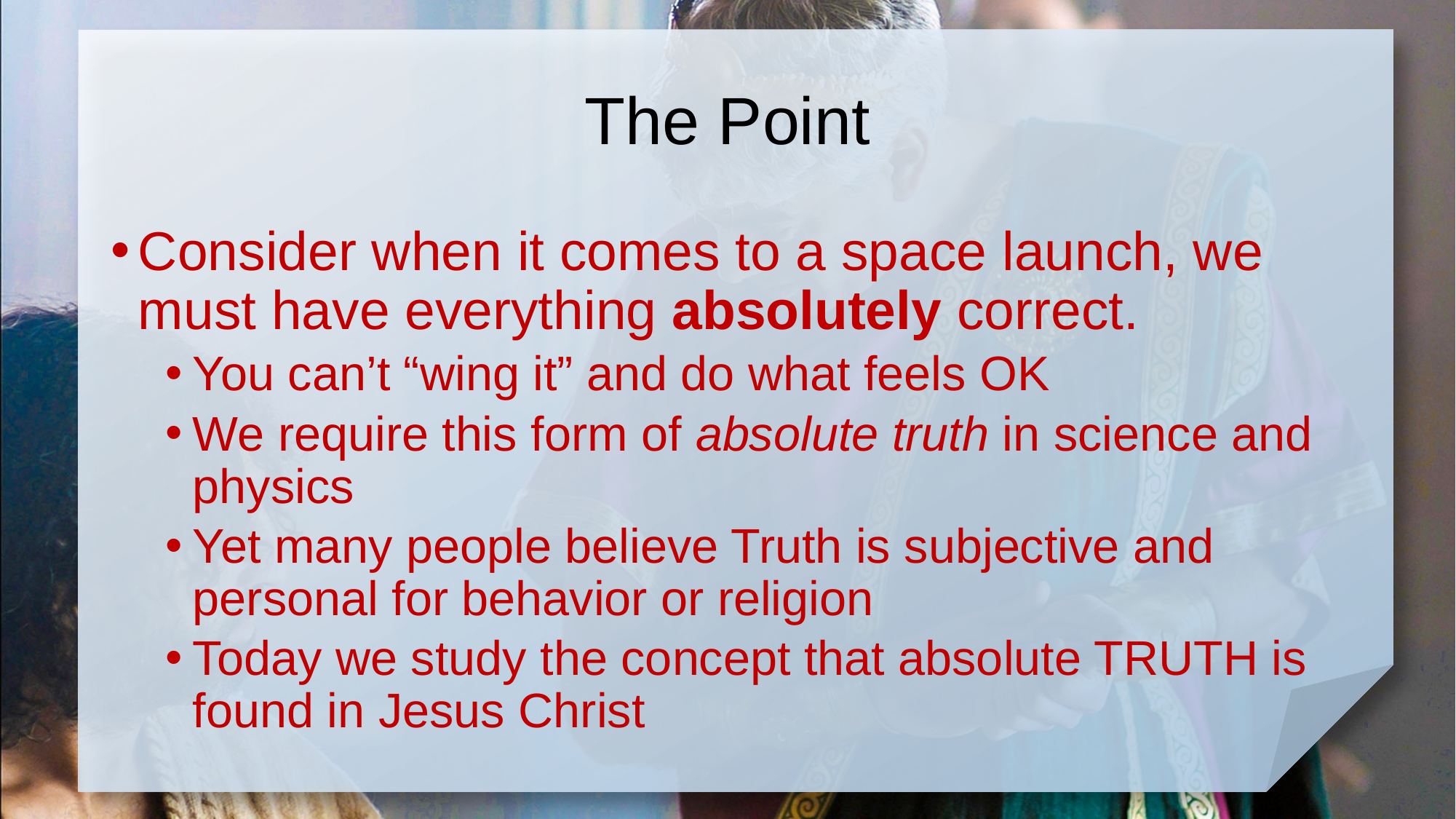

# The Point
Consider when it comes to a space launch, we must have everything absolutely correct.
You can’t “wing it” and do what feels OK
We require this form of absolute truth in science and physics
Yet many people believe Truth is subjective and personal for behavior or religion
Today we study the concept that absolute TRUTH is found in Jesus Christ